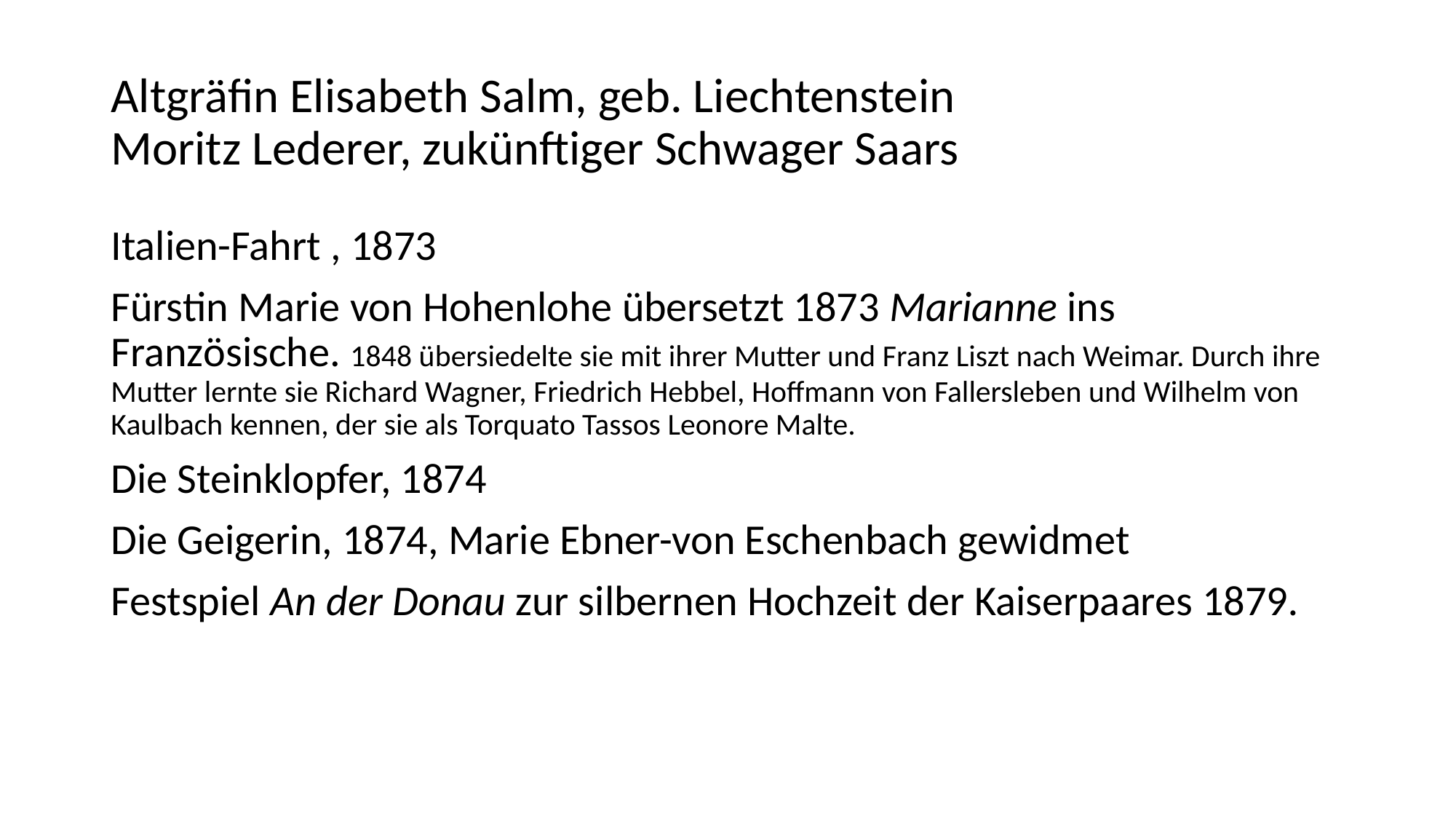

# Altgräfin Elisabeth Salm, geb. Liechtenstein Moritz Lederer, zukünftiger Schwager Saars
Italien-Fahrt , 1873
Fürstin Marie von Hohenlohe übersetzt 1873 Marianne ins Französische. 1848 übersiedelte sie mit ihrer Mutter und Franz Liszt nach Weimar. Durch ihre Mutter lernte sie Richard Wagner, Friedrich Hebbel, Hoffmann von Fallersleben und Wilhelm von Kaulbach kennen, der sie als Torquato Tassos Leonore Malte.
Die Steinklopfer, 1874
Die Geigerin, 1874, Marie Ebner-von Eschenbach gewidmet
Festspiel An der Donau zur silbernen Hochzeit der Kaiserpaares 1879.